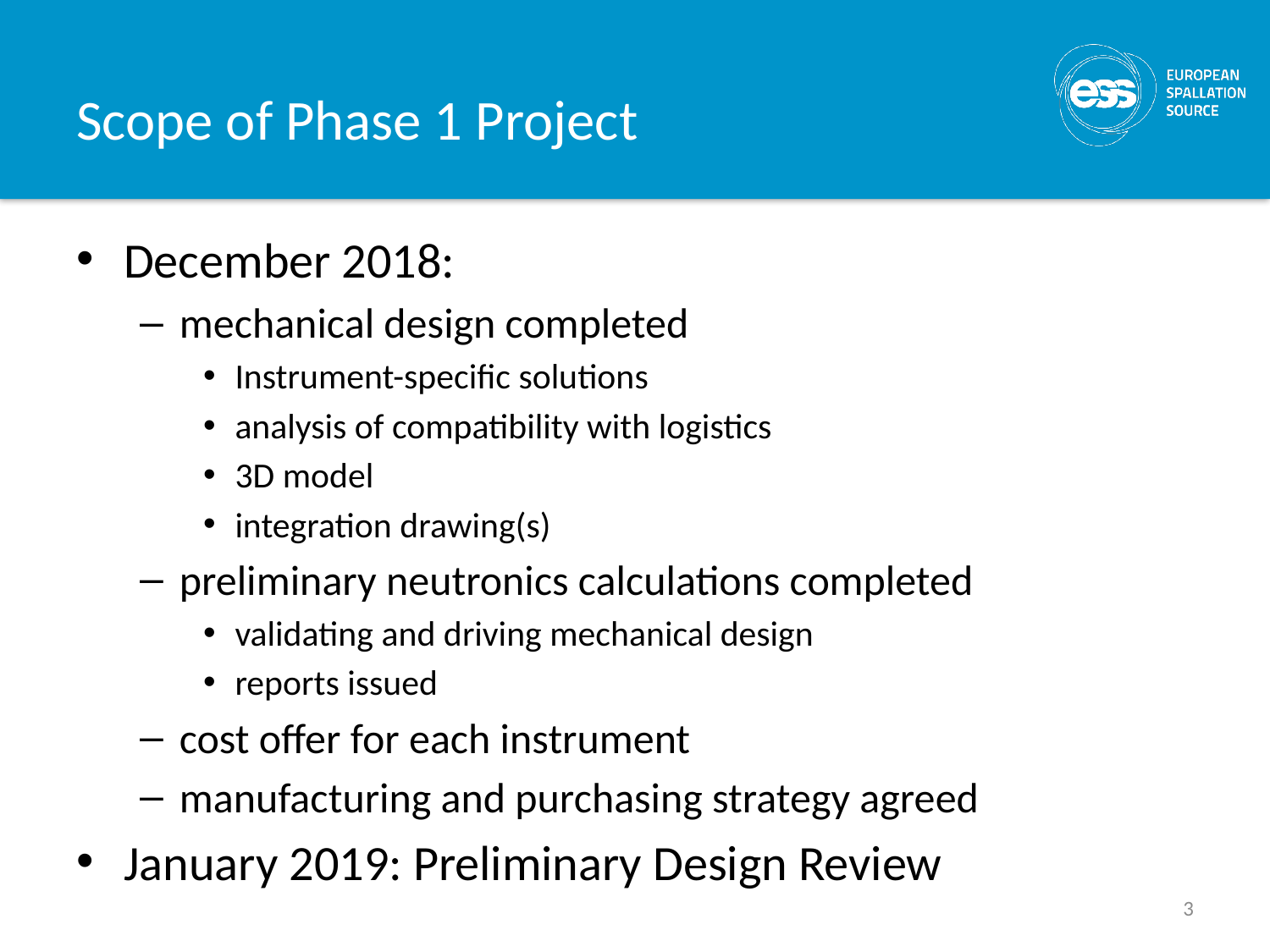

# Scope of Phase 1 Project
December 2018:
mechanical design completed
Instrument-specific solutions
analysis of compatibility with logistics
3D model
integration drawing(s)
preliminary neutronics calculations completed
validating and driving mechanical design
reports issued
cost offer for each instrument
manufacturing and purchasing strategy agreed
January 2019: Preliminary Design Review
3